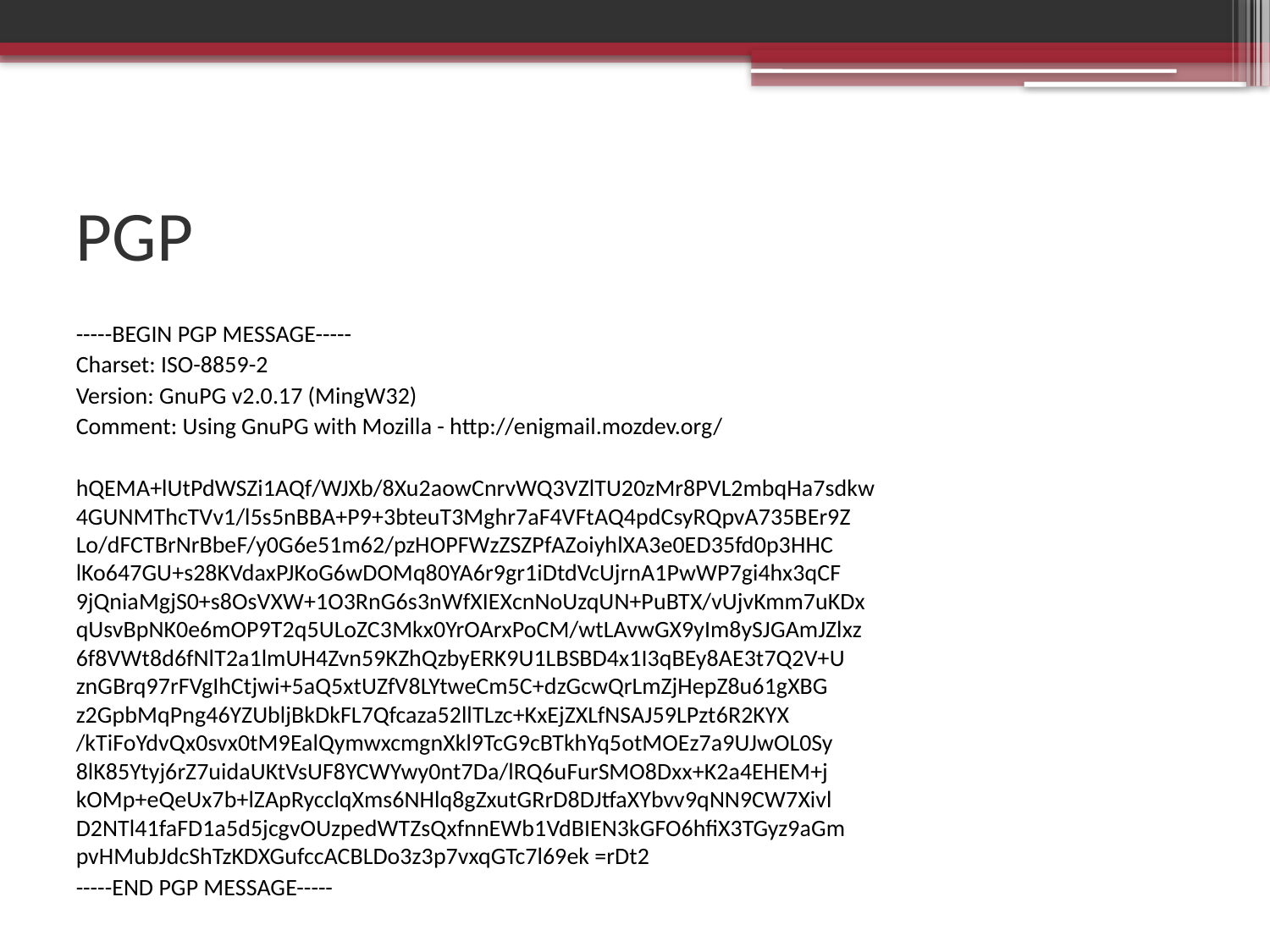

# PGP
-----BEGIN PGP MESSAGE-----
Charset: ISO-8859-2
Version: GnuPG v2.0.17 (MingW32)
Comment: Using GnuPG with Mozilla - http://enigmail.mozdev.org/

hQEMA+lUtPdWSZi1AQf/WJXb/8Xu2aowCnrvWQ3VZlTU20zMr8PVL2mbqHa7sdkw 4GUNMThcTVv1/l5s5nBBA+P9+3bteuT3Mghr7aF4VFtAQ4pdCsyRQpvA735BEr9Z Lo/dFCTBrNrBbeF/y0G6e51m62/pzHOPFWzZSZPfAZoiyhlXA3e0ED35fd0p3HHC lKo647GU+s28KVdaxPJKoG6wDOMq80YA6r9gr1iDtdVcUjrnA1PwWP7gi4hx3qCF 9jQniaMgjS0+s8OsVXW+1O3RnG6s3nWfXIEXcnNoUzqUN+PuBTX/vUjvKmm7uKDx qUsvBpNK0e6mOP9T2q5ULoZC3Mkx0YrOArxPoCM/wtLAvwGX9yIm8ySJGAmJZlxz 6f8VWt8d6fNlT2a1lmUH4Zvn59KZhQzbyERK9U1LBSBD4x1I3qBEy8AE3t7Q2V+U znGBrq97rFVgIhCtjwi+5aQ5xtUZfV8LYtweCm5C+dzGcwQrLmZjHepZ8u61gXBG z2GpbMqPng46YZUbljBkDkFL7Qfcaza52llTLzc+KxEjZXLfNSAJ59LPzt6R2KYX /kTiFoYdvQx0svx0tM9EalQymwxcmgnXkl9TcG9cBTkhYq5otMOEz7a9UJwOL0Sy 8lK85Ytyj6rZ7uidaUKtVsUF8YCWYwy0nt7Da/lRQ6uFurSMO8Dxx+K2a4EHEM+j kOMp+eQeUx7b+lZApRycclqXms6NHlq8gZxutGRrD8DJtfaXYbvv9qNN9CW7Xivl D2NTl41faFD1a5d5jcgvOUzpedWTZsQxfnnEWb1VdBIEN3kGFO6hfiX3TGyz9aGm pvHMubJdcShTzKDXGufccACBLDo3z3p7vxqGTc7l69ek =rDt2
-----END PGP MESSAGE-----